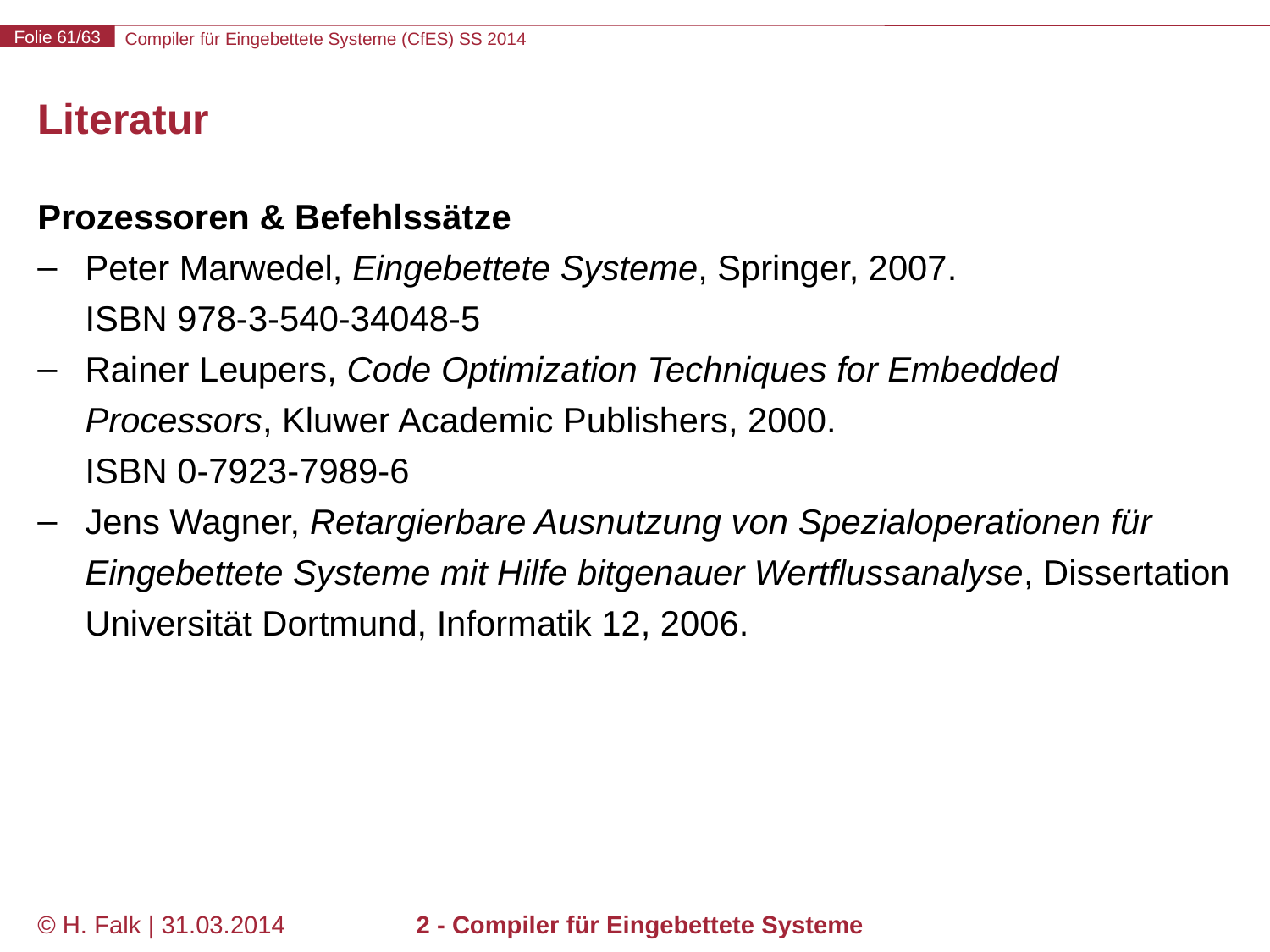

# Literatur
Prozessoren & Befehlssätze
Peter Marwedel, Eingebettete Systeme, Springer, 2007.
ISBN 978-3-540-34048-5
Rainer Leupers, Code Optimization Techniques for Embedded Processors, Kluwer Academic Publishers, 2000.
ISBN 0-7923-7989-6
Jens Wagner, Retargierbare Ausnutzung von Spezialoperationen für Eingebettete Systeme mit Hilfe bitgenauer Wertflussanalyse, Dissertation Universität Dortmund, Informatik 12, 2006.

© H. Falk | 31.03.2014
2 - Compiler für Eingebettete Systeme